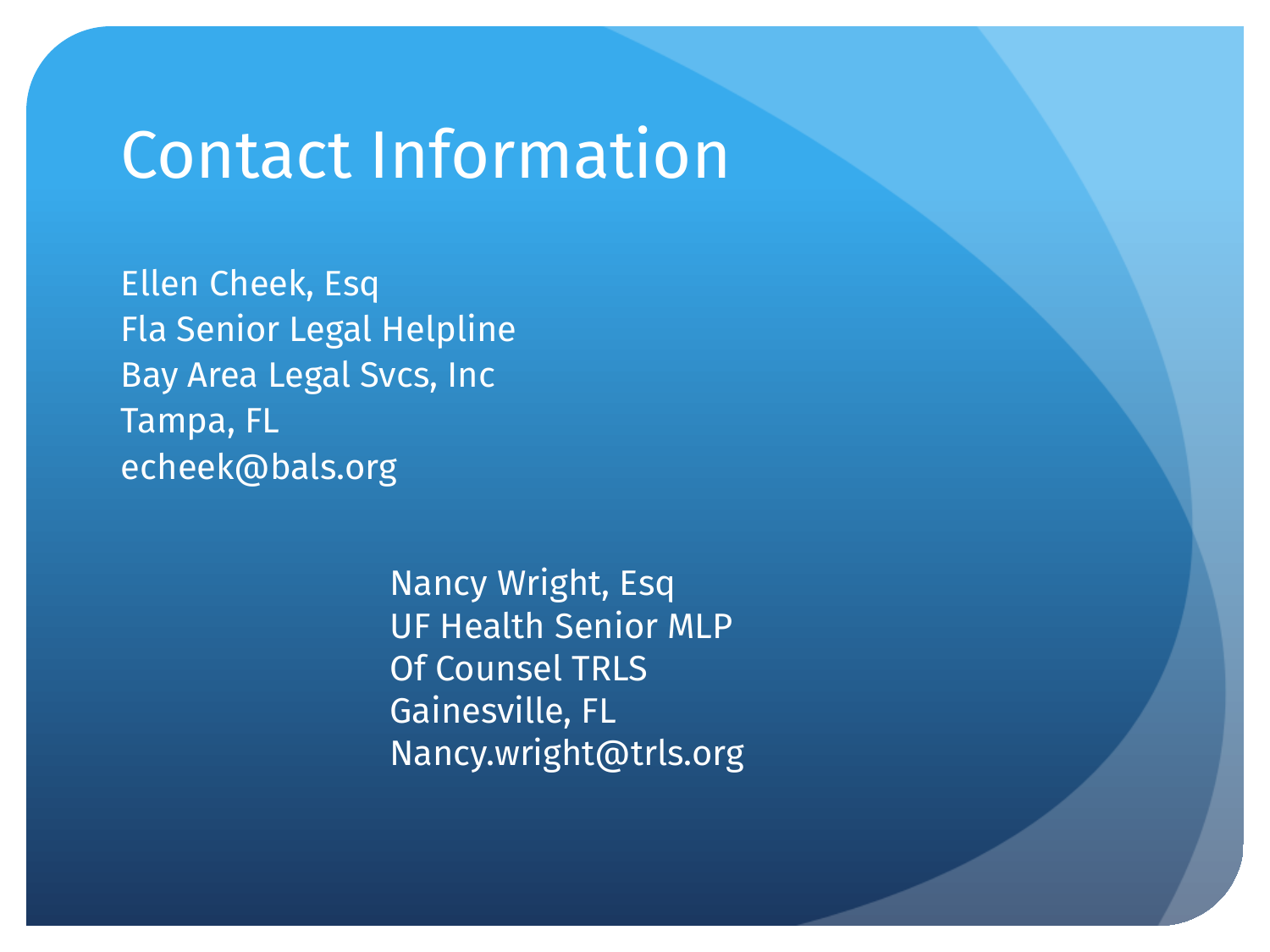

# Contact Information
Ellen Cheek, Esq
Fla Senior Legal Helpline
Bay Area Legal Svcs, Inc
Tampa, FL
echeek@bals.org

Nancy Wright, Esq
UF Health Senior MLP
Of Counsel TRLS
Gainesville, FL
Nancy.wright@trls.org